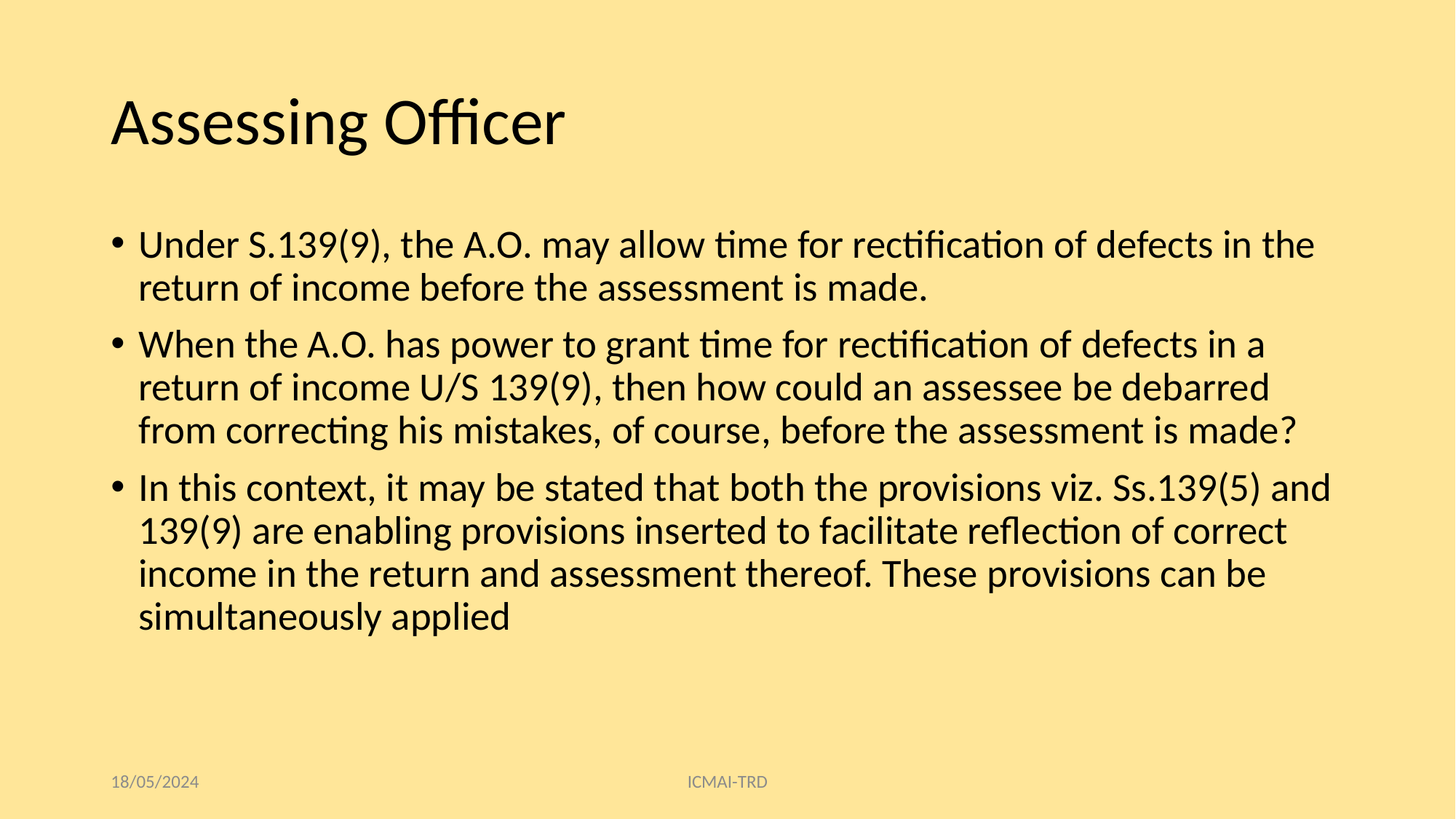

# Assessing Officer
Under S.139(9), the A.O. may allow time for rectification of defects in the return of income before the assessment is made.
When the A.O. has power to grant time for rectification of defects in a return of income U/S 139(9), then how could an assessee be debarred from correcting his mistakes, of course, before the assessment is made?
In this context, it may be stated that both the provisions viz. Ss.139(5) and 139(9) are enabling provisions inserted to facilitate reflection of correct income in the return and assessment thereof. These provisions can be simultaneously applied
18/05/2024
ICMAI-TRD